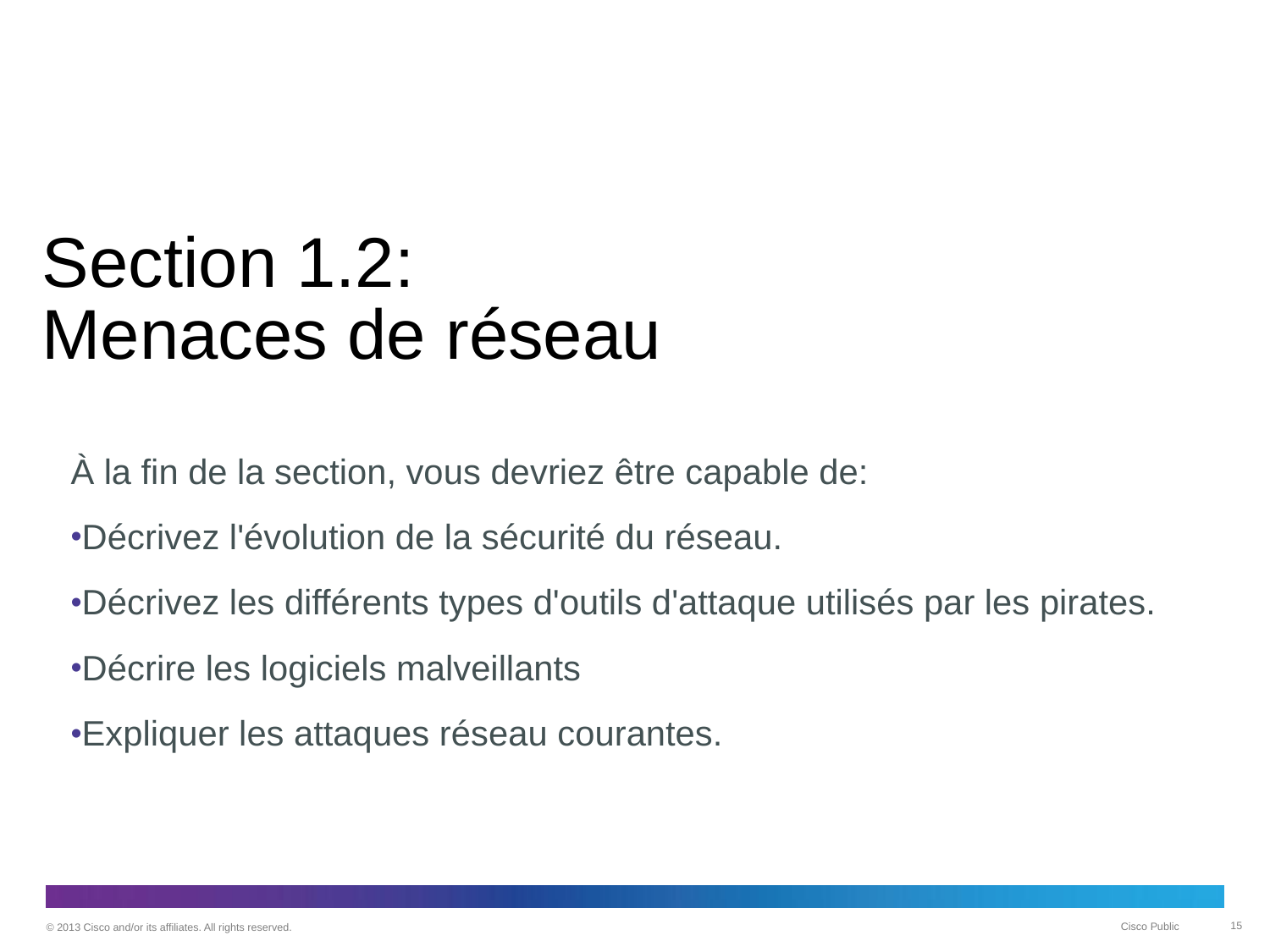

# Section 1.2: Menaces de réseau
À la fin de la section, vous devriez être capable de:
Décrivez l'évolution de la sécurité du réseau.
Décrivez les différents types d'outils d'attaque utilisés par les pirates.
Décrire les logiciels malveillants
Expliquer les attaques réseau courantes.